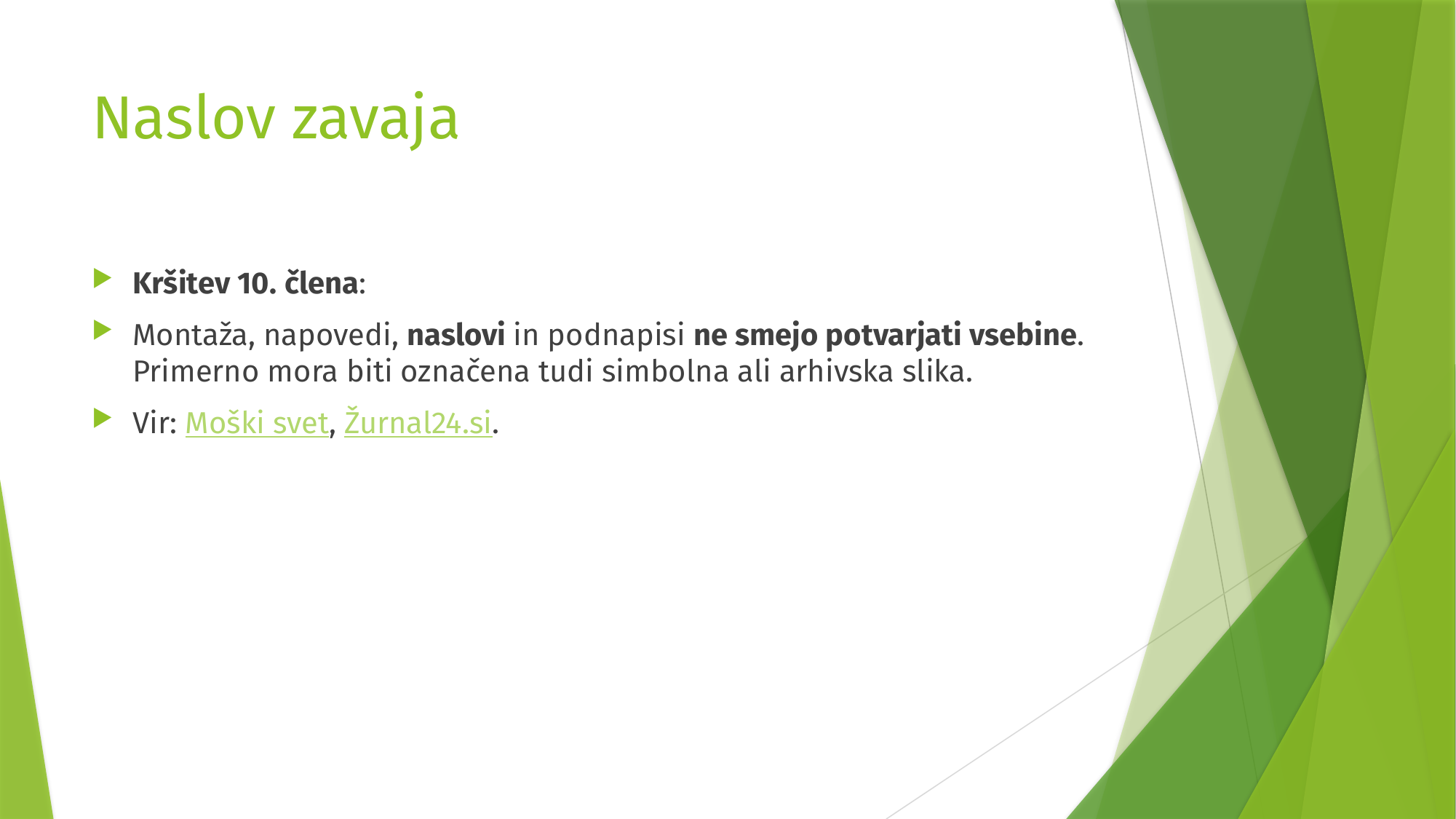

# Naslov zavaja
Kršitev 10. člena:
Montaža, napovedi, naslovi in podnapisi ne smejo potvarjati vsebine. Primerno mora biti označena tudi simbolna ali arhivska slika.
Vir: Moški svet, Žurnal24.si.